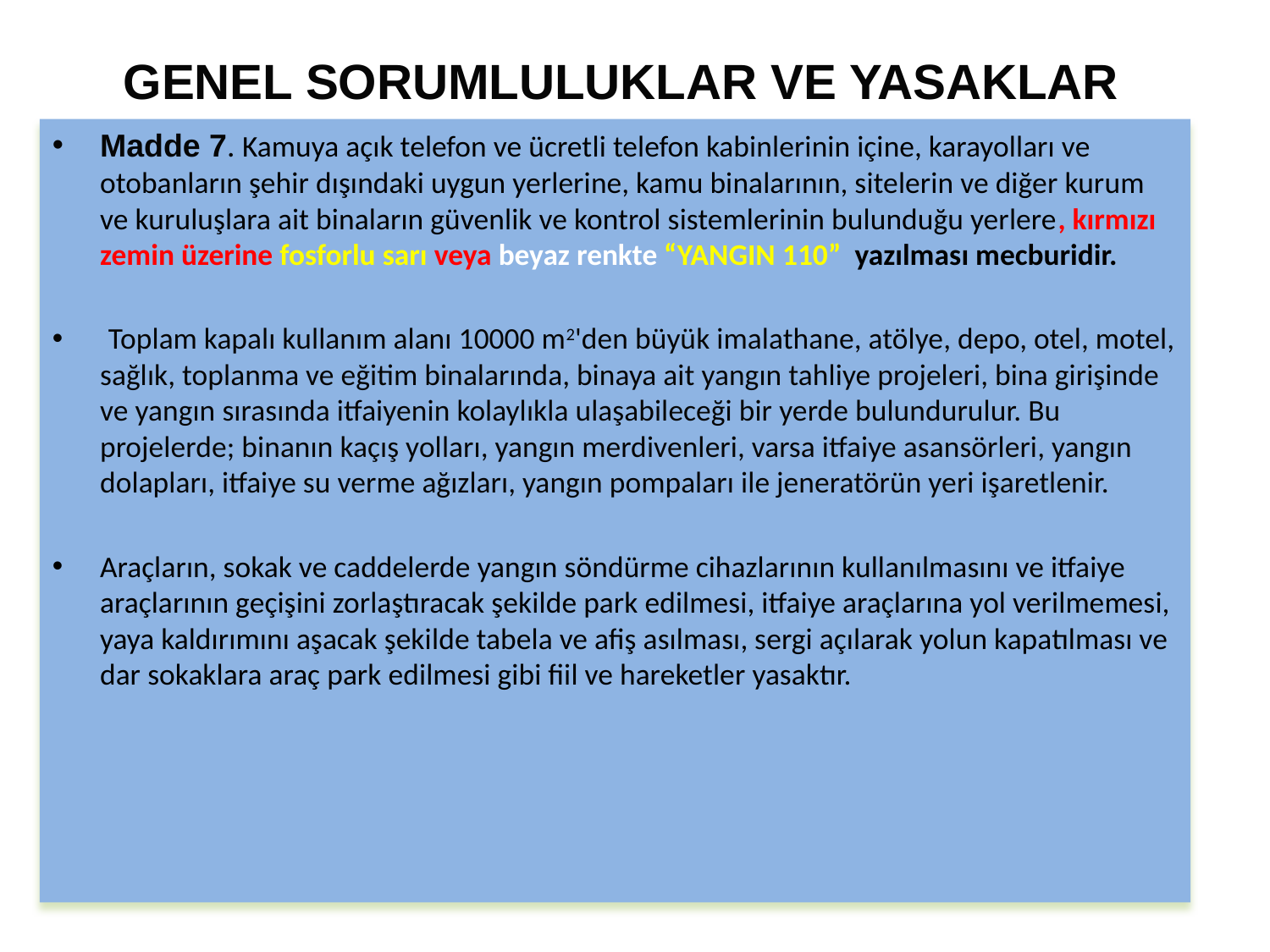

# GENEL SORUMLULUKLAR VE YASAKLAR
Madde 7. Kamuya açık telefon ve ücretli telefon kabinlerinin içine, karayolları ve otobanların şehir dışındaki uygun yerlerine, kamu binalarının, sitelerin ve diğer kurum ve kuruluşlara ait binaların güvenlik ve kontrol sistemlerinin bulunduğu yerlere, kırmızı zemin üzerine fosforlu sarı veya beyaz renkte “YANGIN 110”  yazılması mecburidir.

 Toplam kapalı kullanım alanı 10000 m2'den büyük imalathane, atölye, depo, otel, motel, sağlık, toplanma ve eğitim binalarında, binaya ait yangın tahliye projeleri, bina girişinde ve yangın sırasında itfaiyenin kolaylıkla ulaşabileceği bir yerde bulundurulur. Bu projelerde; binanın kaçış yolları, yangın merdivenleri, varsa itfaiye asansörleri, yangın dolapları, itfaiye su verme ağızları, yangın pompaları ile jeneratörün yeri işaretlenir.

Araçların, sokak ve caddelerde yangın söndürme cihazlarının kullanılmasını ve itfaiye araçlarının geçişini zorlaştıracak şekilde park edilmesi, itfaiye araçlarına yol verilmemesi, yaya kaldırımını aşacak şekilde tabela ve afiş asılması, sergi açılarak yolun kapatılması ve dar sokaklara araç park edilmesi gibi fiil ve hareketler yasaktır.